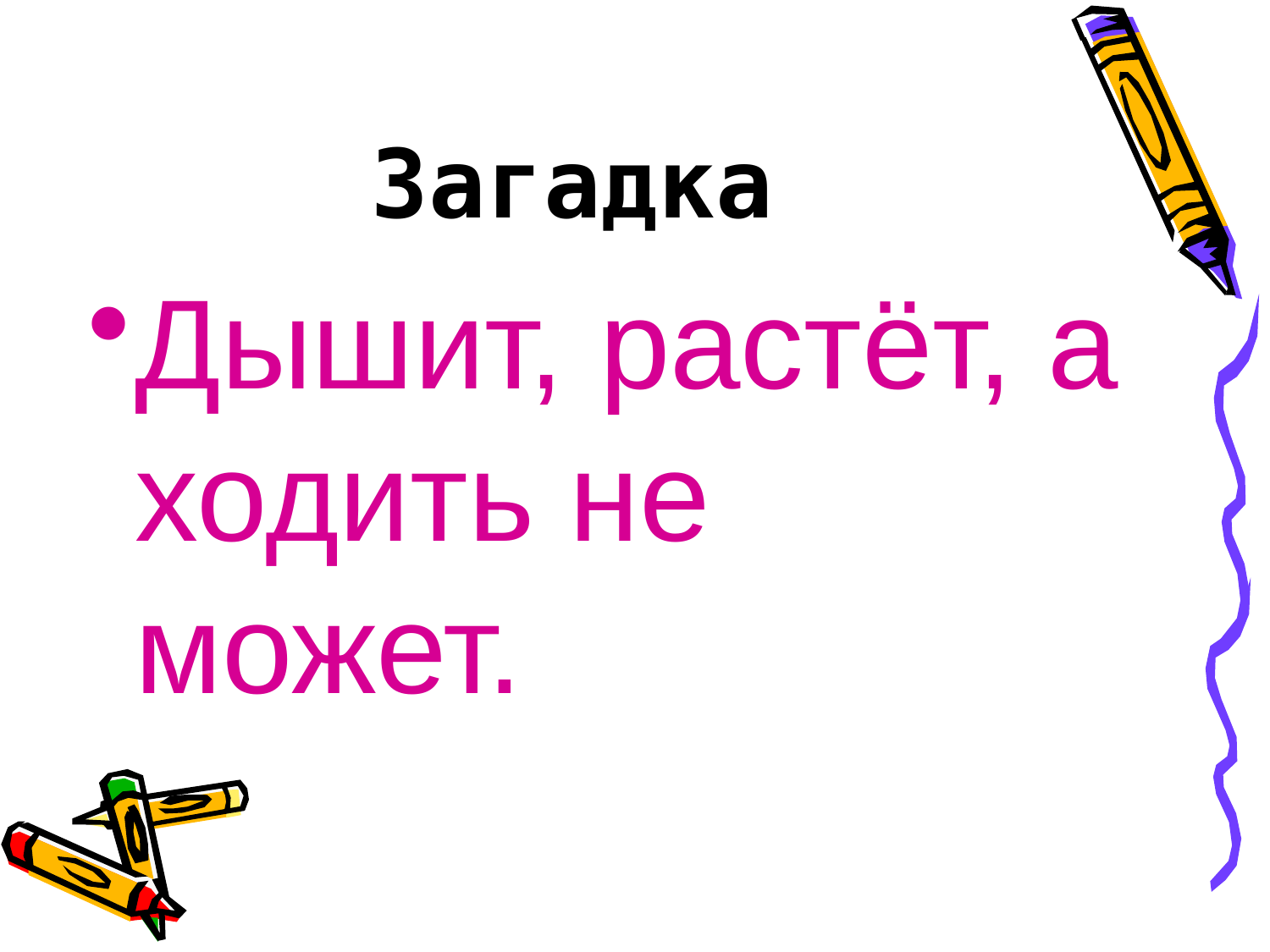

# Загадка
Дышит, растёт, а ходить не может.